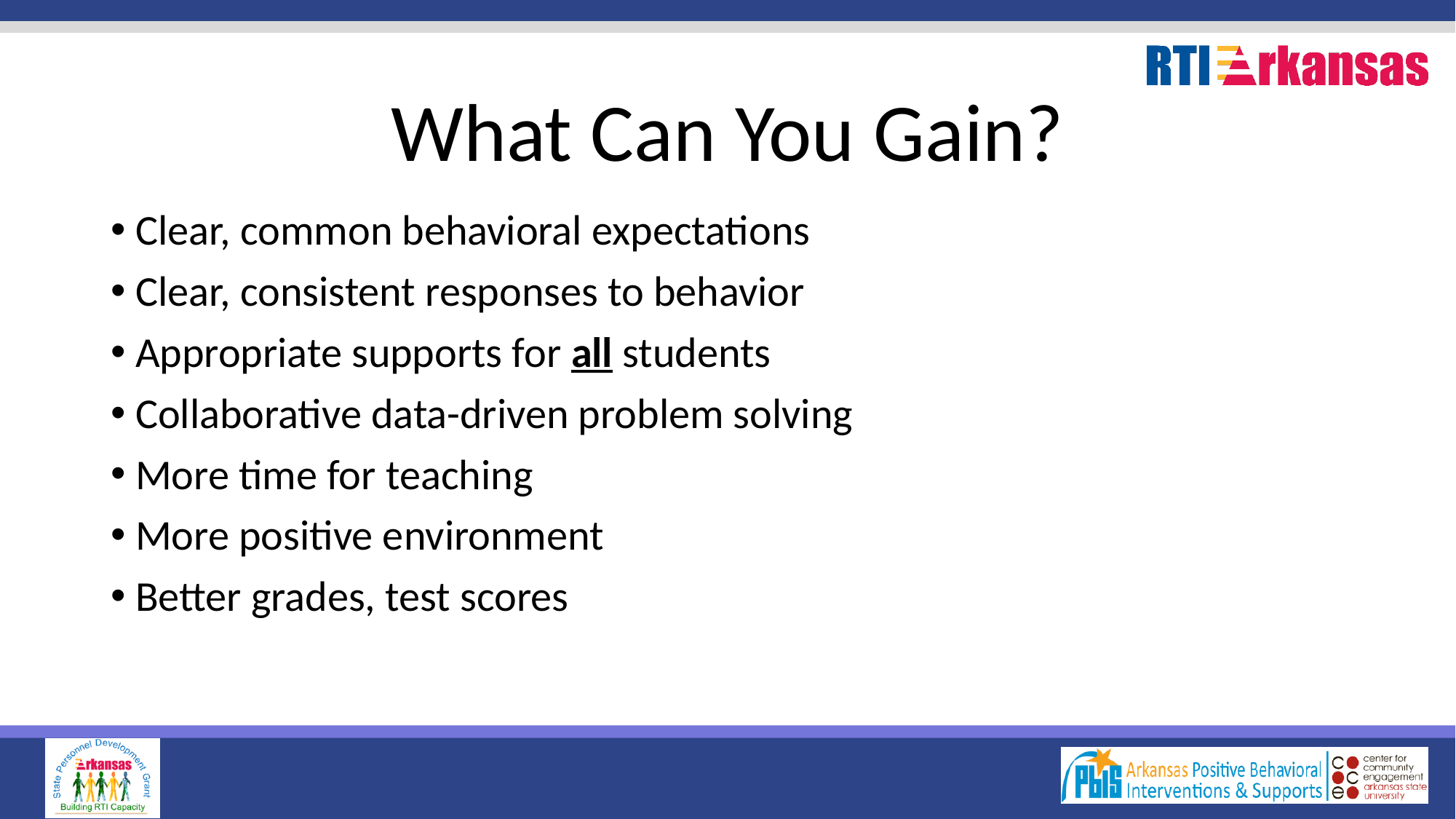

# What Can You Gain?
Clear, common behavioral expectations
Clear, consistent responses to behavior
Appropriate supports for all students
Collaborative data-driven problem solving
More time for teaching
More positive environment
Better grades, test scores